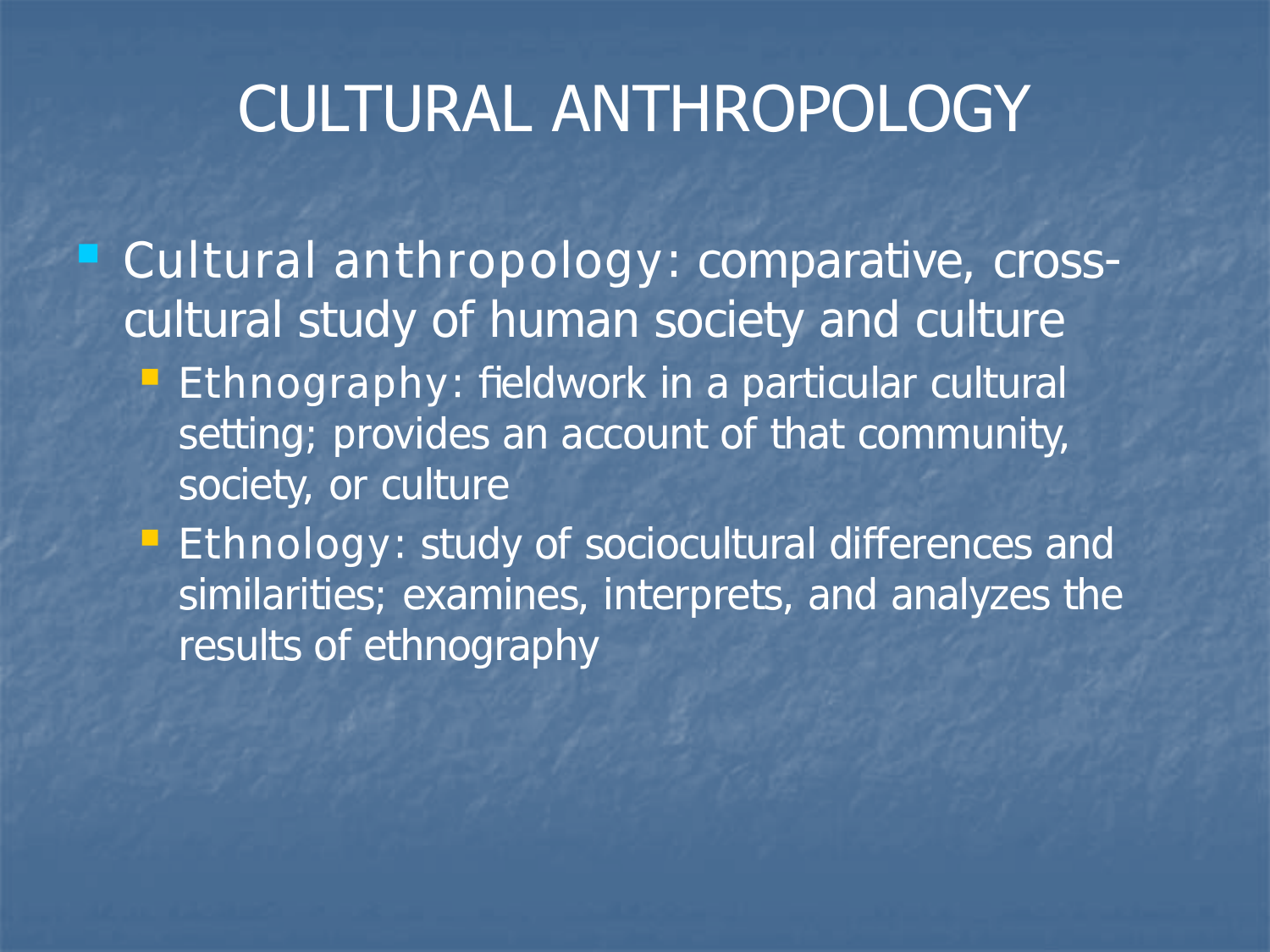

# CULTURAL ANTHROPOLOGY
Cultural anthropology: comparative, cross-cultural study of human society and culture
Ethnography: fieldwork in a particular cultural setting; provides an account of that community, society, or culture
Ethnology: study of sociocultural differences and similarities; examines, interprets, and analyzes the results of ethnography